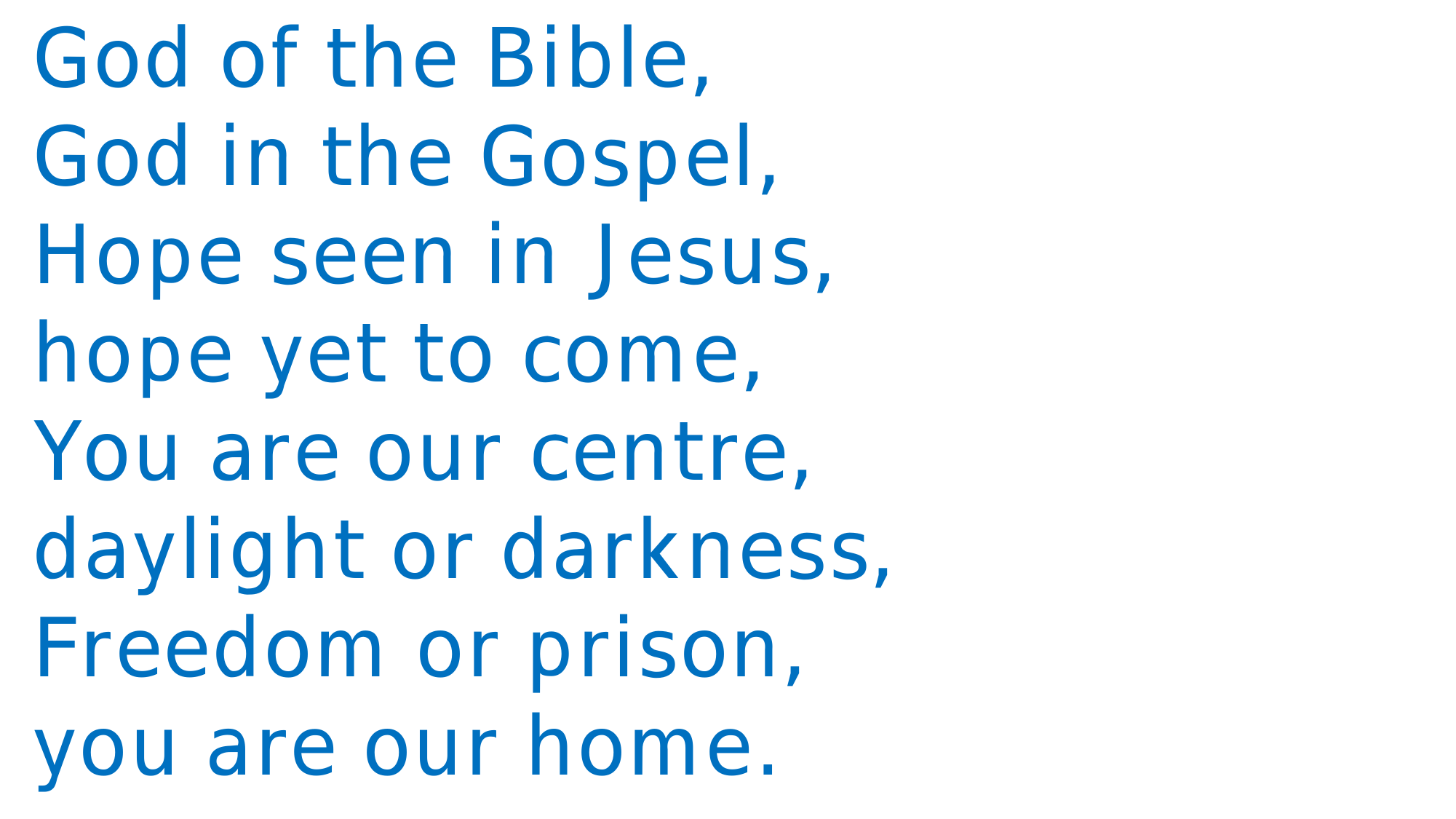

God of the Bible,
 God in the Gospel,
 Hope seen in Jesus,
 hope yet to come,
 You are our centre,
 daylight or darkness,
 Freedom or prison,
 you are our home.
 1